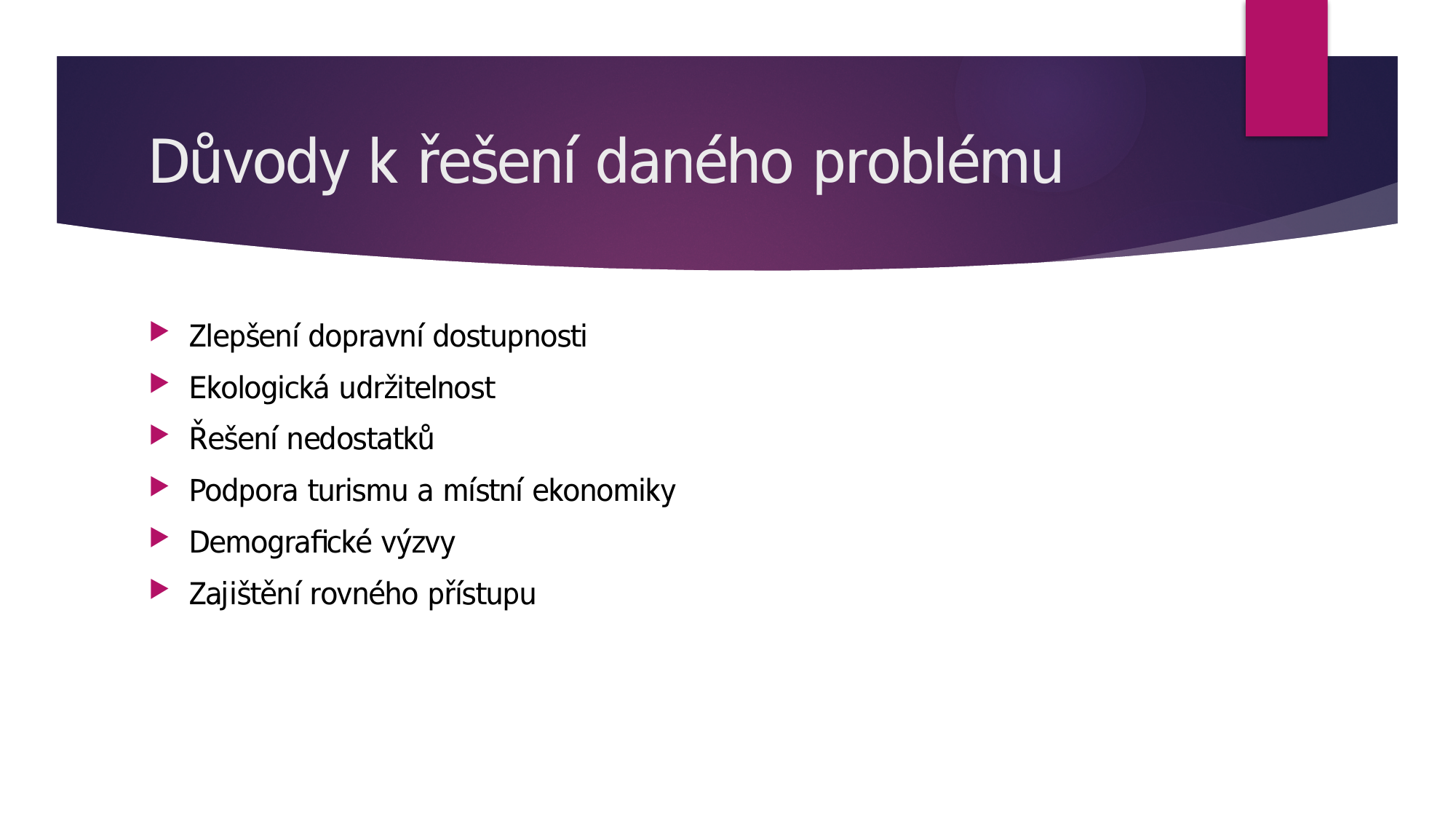

# Důvody k řešení daného problému
Zlepšení dopravní dostupnosti
Ekologická udržitelnost
Řešení nedostatků
Podpora turismu a místní ekonomiky
Demografické výzvy
Zajištění rovného přístupu